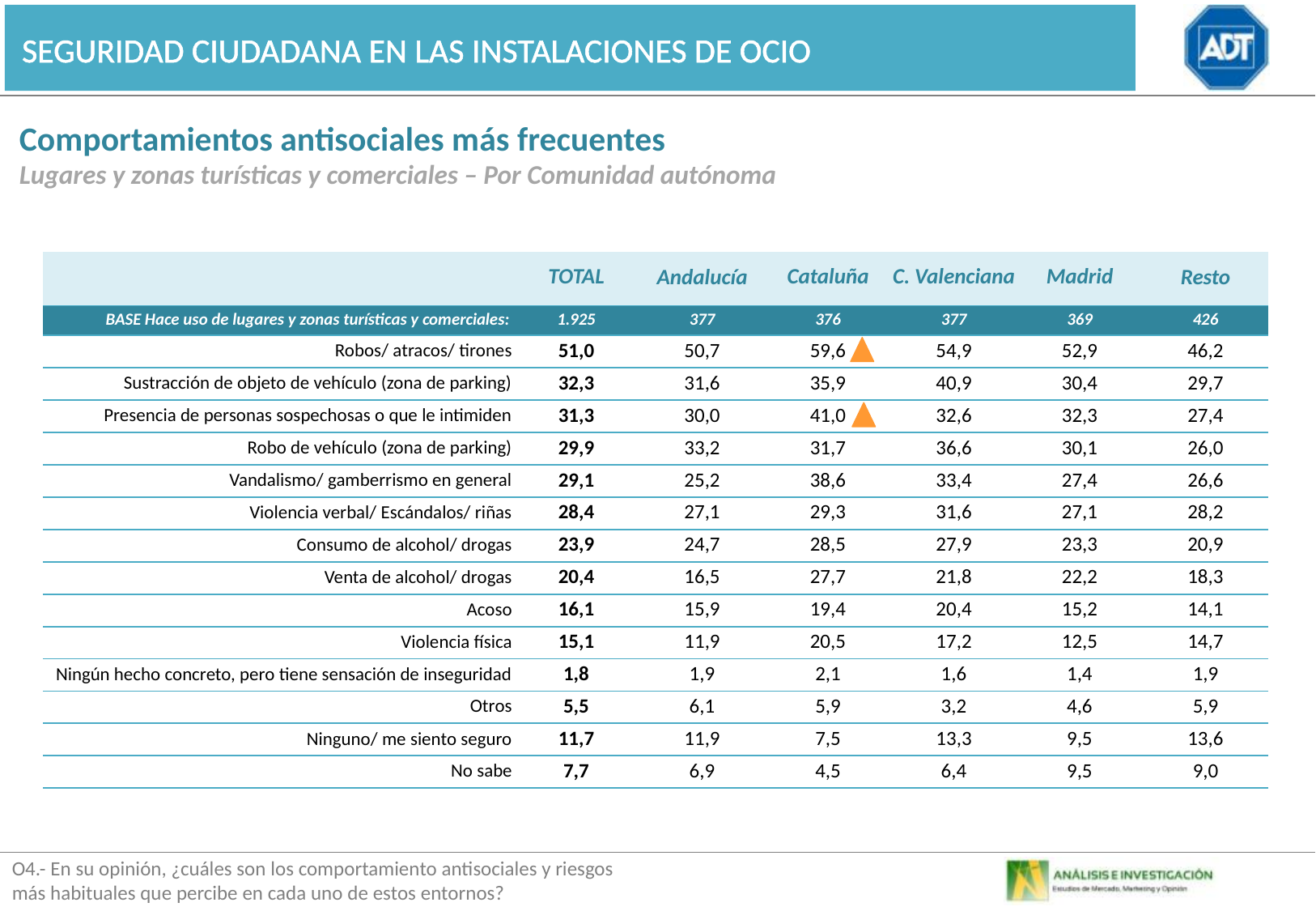

SEGURIDAD CIUDADANA EN LAS INSTALACIONES DE OCIO
Comportamientos antisociales más frecuentes
Lugares y zonas turísticas y comerciales – Por Comunidad autónoma
|  | TOTAL | Andalucía | Cataluña | C. Valenciana | Madrid | Resto |
| --- | --- | --- | --- | --- | --- | --- |
| BASE Hace uso de lugares y zonas turísticas y comerciales: | 1.925 | 377 | 376 | 377 | 369 | 426 |
| Robos/ atracos/ tirones | 51,0 | 50,7 | 59,6 | 54,9 | 52,9 | 46,2 |
| Sustracción de objeto de vehículo (zona de parking) | 32,3 | 31,6 | 35,9 | 40,9 | 30,4 | 29,7 |
| Presencia de personas sospechosas o que le intimiden | 31,3 | 30,0 | 41,0 | 32,6 | 32,3 | 27,4 |
| Robo de vehículo (zona de parking) | 29,9 | 33,2 | 31,7 | 36,6 | 30,1 | 26,0 |
| Vandalismo/ gamberrismo en general | 29,1 | 25,2 | 38,6 | 33,4 | 27,4 | 26,6 |
| Violencia verbal/ Escándalos/ riñas | 28,4 | 27,1 | 29,3 | 31,6 | 27,1 | 28,2 |
| Consumo de alcohol/ drogas | 23,9 | 24,7 | 28,5 | 27,9 | 23,3 | 20,9 |
| Venta de alcohol/ drogas | 20,4 | 16,5 | 27,7 | 21,8 | 22,2 | 18,3 |
| Acoso | 16,1 | 15,9 | 19,4 | 20,4 | 15,2 | 14,1 |
| Violencia física | 15,1 | 11,9 | 20,5 | 17,2 | 12,5 | 14,7 |
| Ningún hecho concreto, pero tiene sensación de inseguridad | 1,8 | 1,9 | 2,1 | 1,6 | 1,4 | 1,9 |
| Otros | 5,5 | 6,1 | 5,9 | 3,2 | 4,6 | 5,9 |
| Ninguno/ me siento seguro | 11,7 | 11,9 | 7,5 | 13,3 | 9,5 | 13,6 |
| No sabe | 7,7 | 6,9 | 4,5 | 6,4 | 9,5 | 9,0 |

O4.- En su opinión, ¿cuáles son los comportamiento antisociales y riesgos
más habituales que percibe en cada uno de estos entornos?